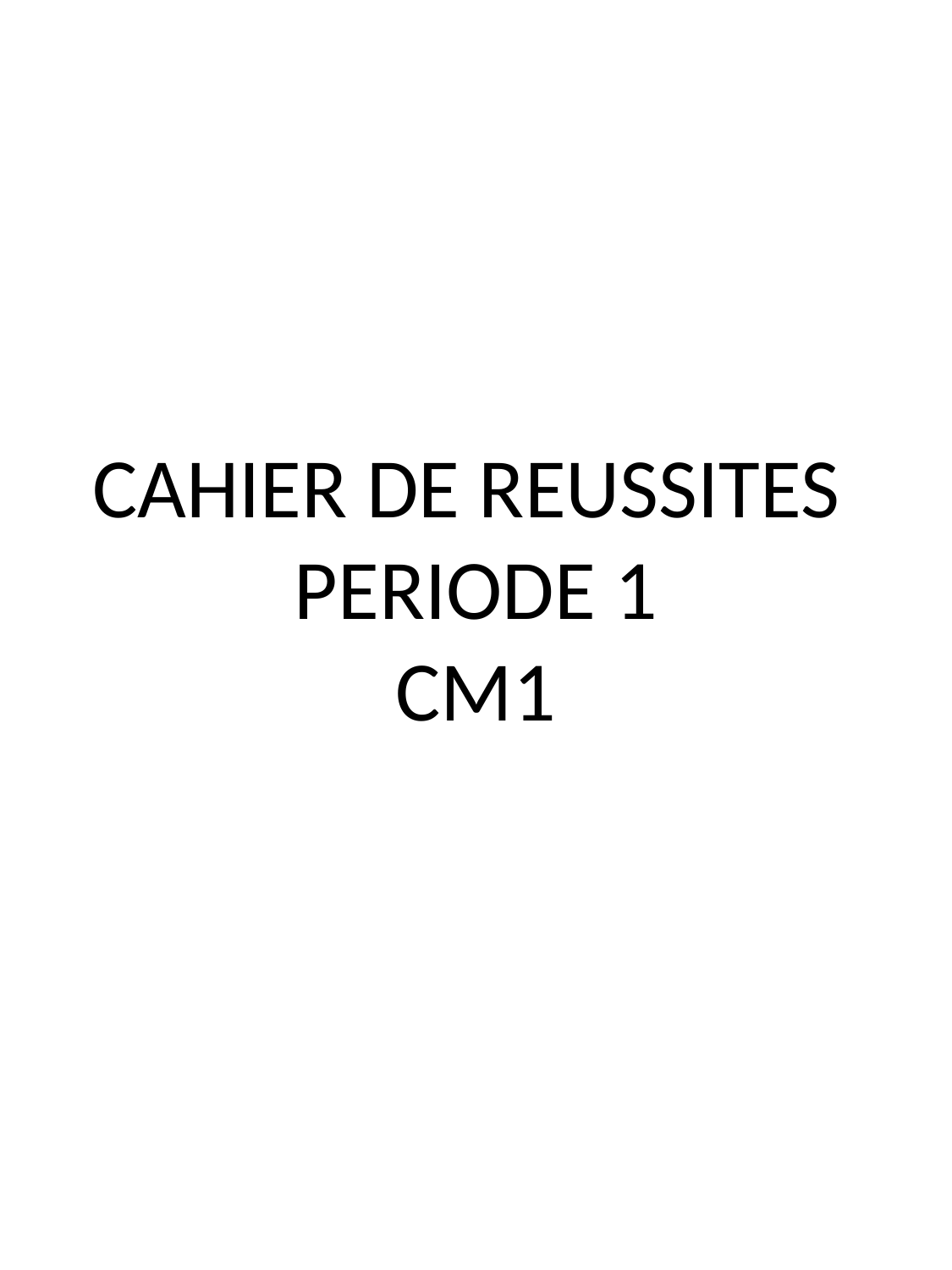

# CAHIER DE REUSSITES PERIODE 1 CM1